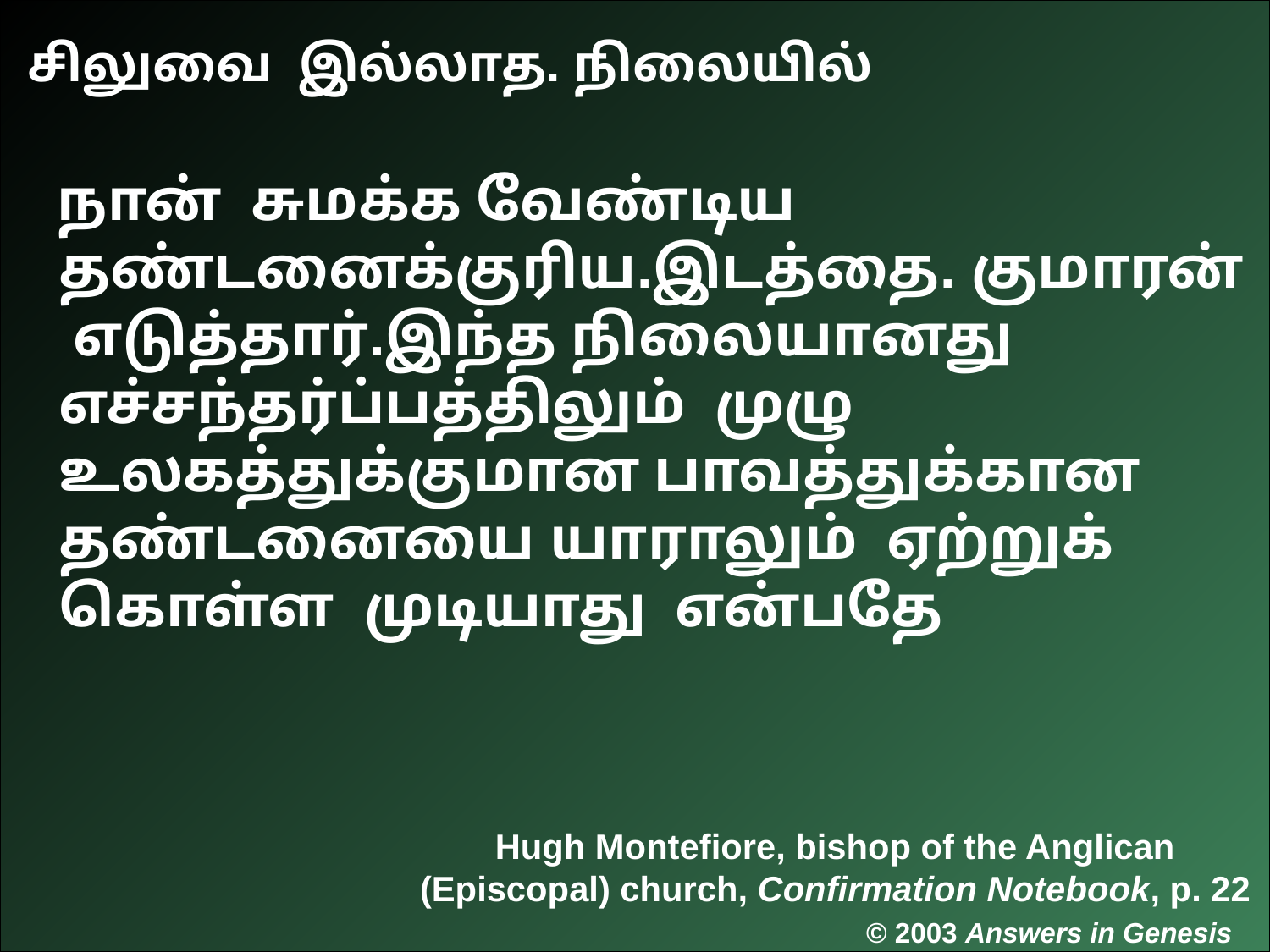

# Q335-Sagan 00434
சிலுவை  இல்லாத. நிலையில்
நான்  சுமக்க வேண்டிய  தண்டனைக்குரிய.இடத்தை. குமாரன்  எடுத்தார்.இந்த நிலையானது  எச்சந்தர்ப்பத்திலும்  முழு உலகத்துக்குமான பாவத்துக்கான தண்டனையை யாராலும்  ஏற்றுக் கொள்ள  முடியாது  என்பதே
Hugh Montefiore, bishop of the Anglican (Episcopal) church, Confirmation Notebook, p. 22
© 2003 Answers in Genesis